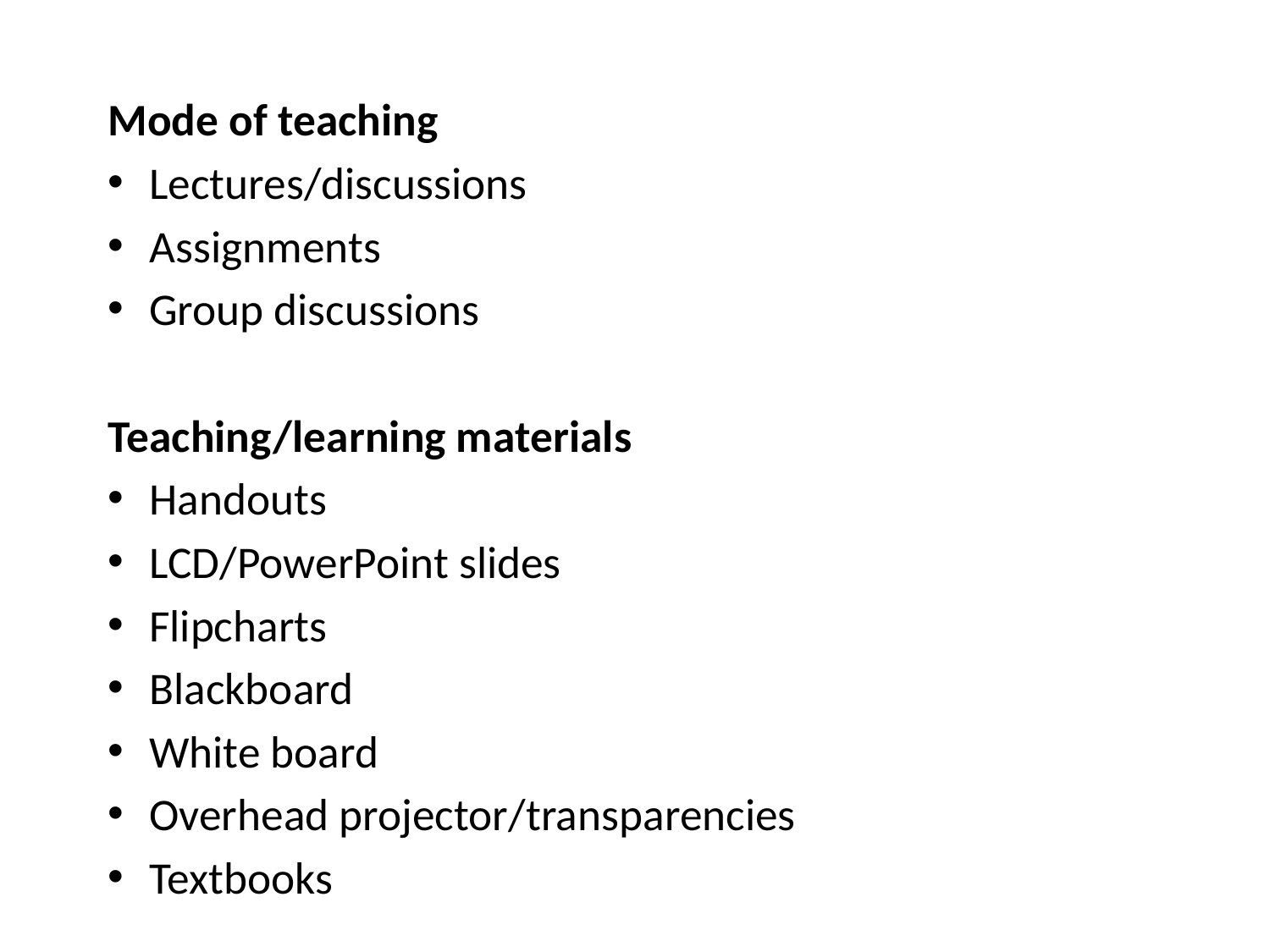

Mode of teaching
Lectures/discussions
Assignments
Group discussions

Teaching/learning materials
Handouts
LCD/PowerPoint slides
Flipcharts
Blackboard
White board
Overhead projector/transparencies
Textbooks